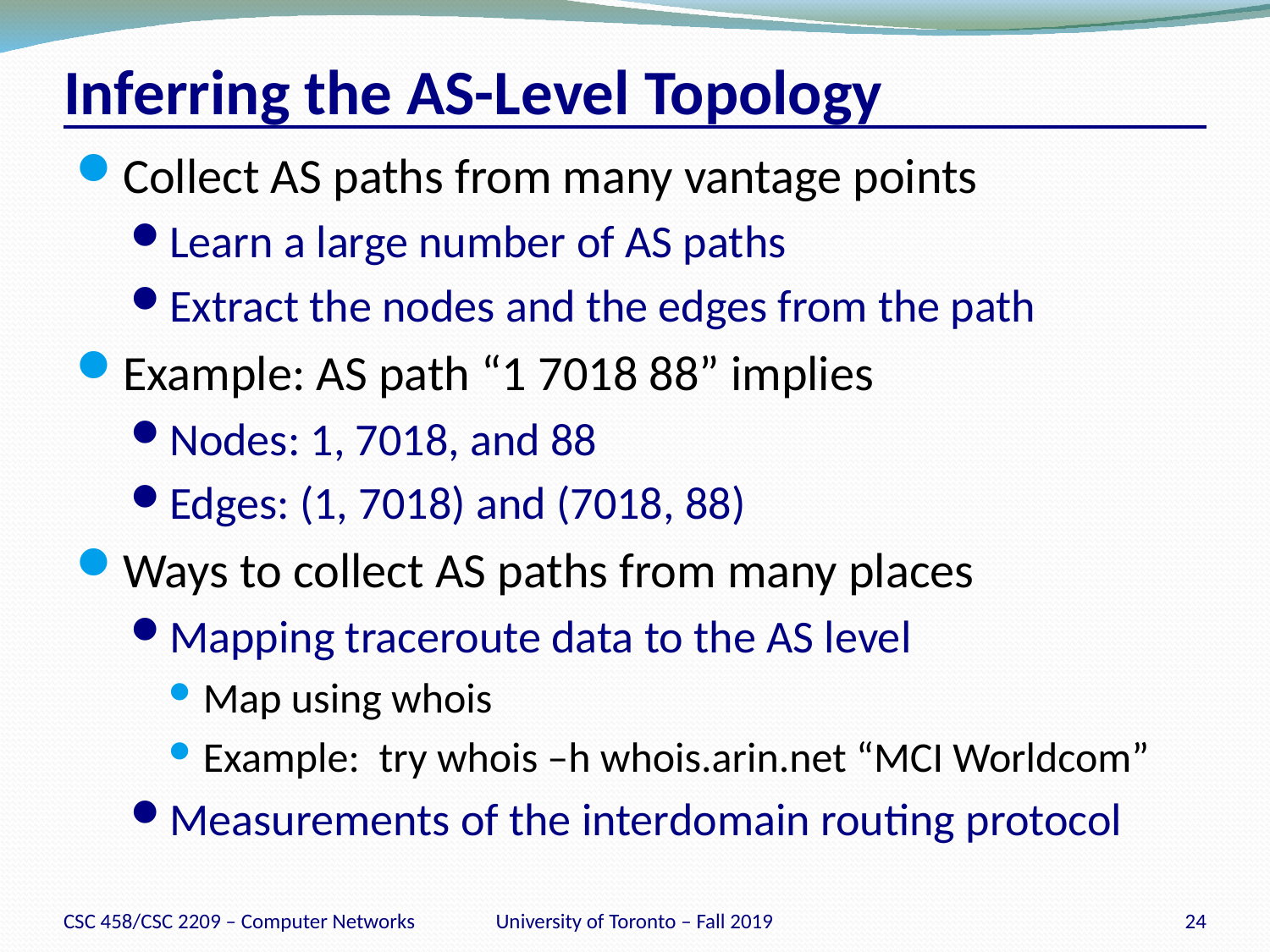

# Inferring the AS-Level Topology
Collect AS paths from many vantage points
Learn a large number of AS paths
Extract the nodes and the edges from the path
Example: AS path “1 7018 88” implies
Nodes: 1, 7018, and 88
Edges: (1, 7018) and (7018, 88)
Ways to collect AS paths from many places
Mapping traceroute data to the AS level
Map using whois
Example:  try whois –h whois.arin.net “MCI Worldcom”
Measurements of the interdomain routing protocol
CSC 458/CSC 2209 – Computer Networks
University of Toronto – Fall 2019
24